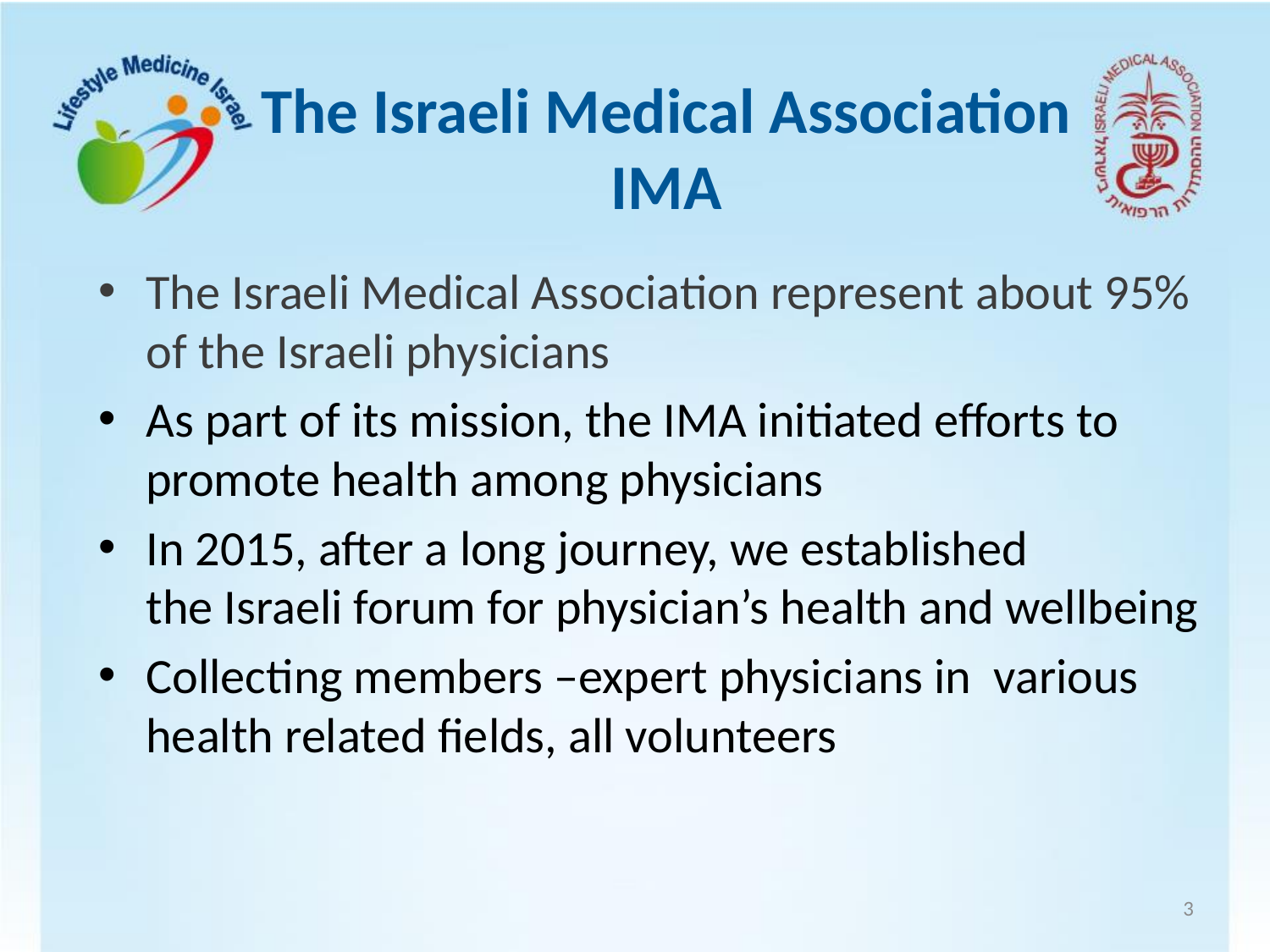

# The Israeli Medical Association IMA
The Israeli Medical Association represent about 95% of the Israeli physicians
As part of its mission, the IMA initiated efforts to promote health among physicians
In 2015, after a long journey, we established
the Israeli forum for physician’s health and wellbeing
Collecting members –expert physicians in  various health related fields, all volunteers

3